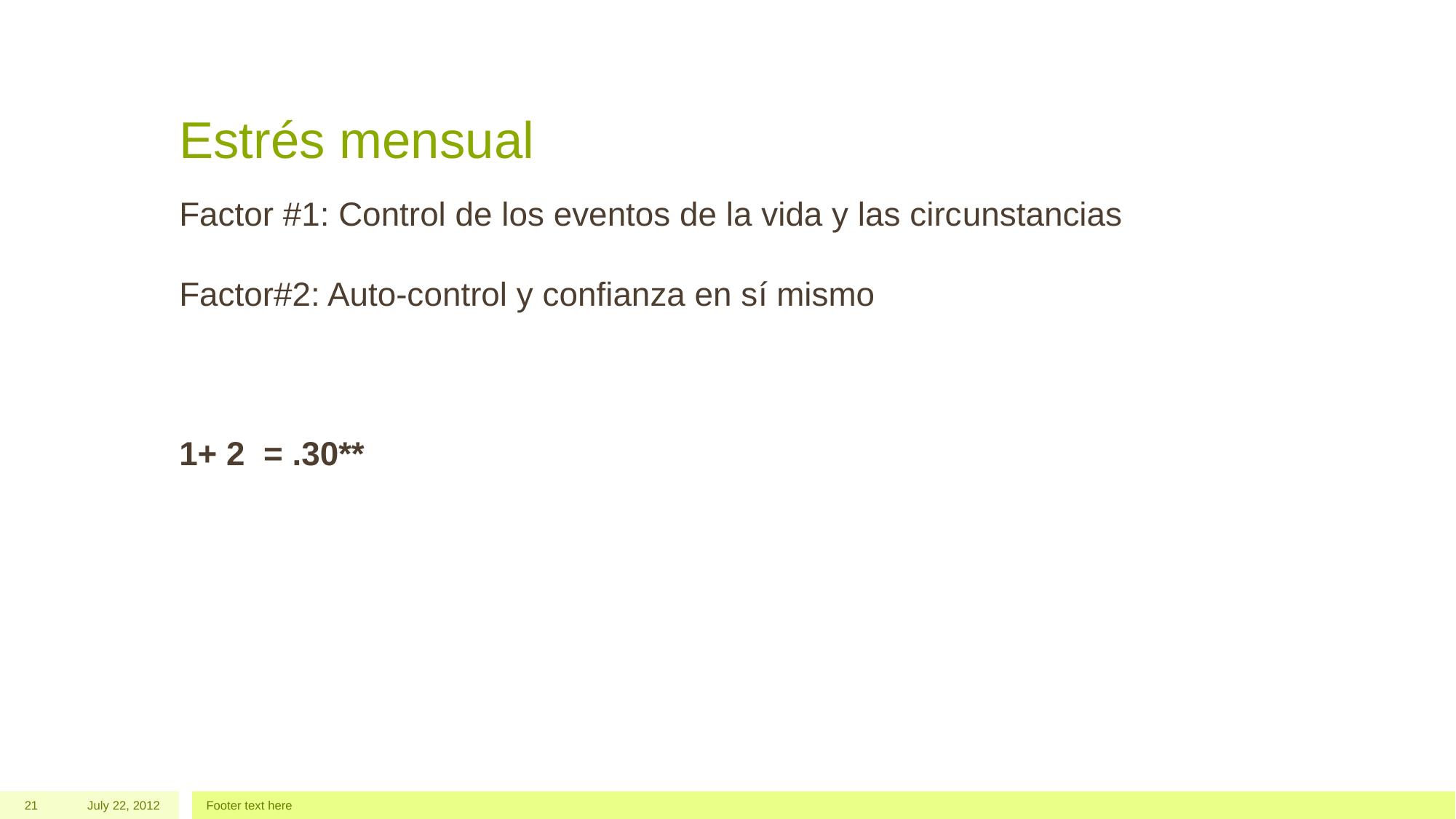

# Estrés mensual
Factor #1: Control de los eventos de la vida y las circunstancias

Factor#2: Auto-control y confianza en sí mismo

1+ 2  = .30**
21
July 22, 2012
Footer text here